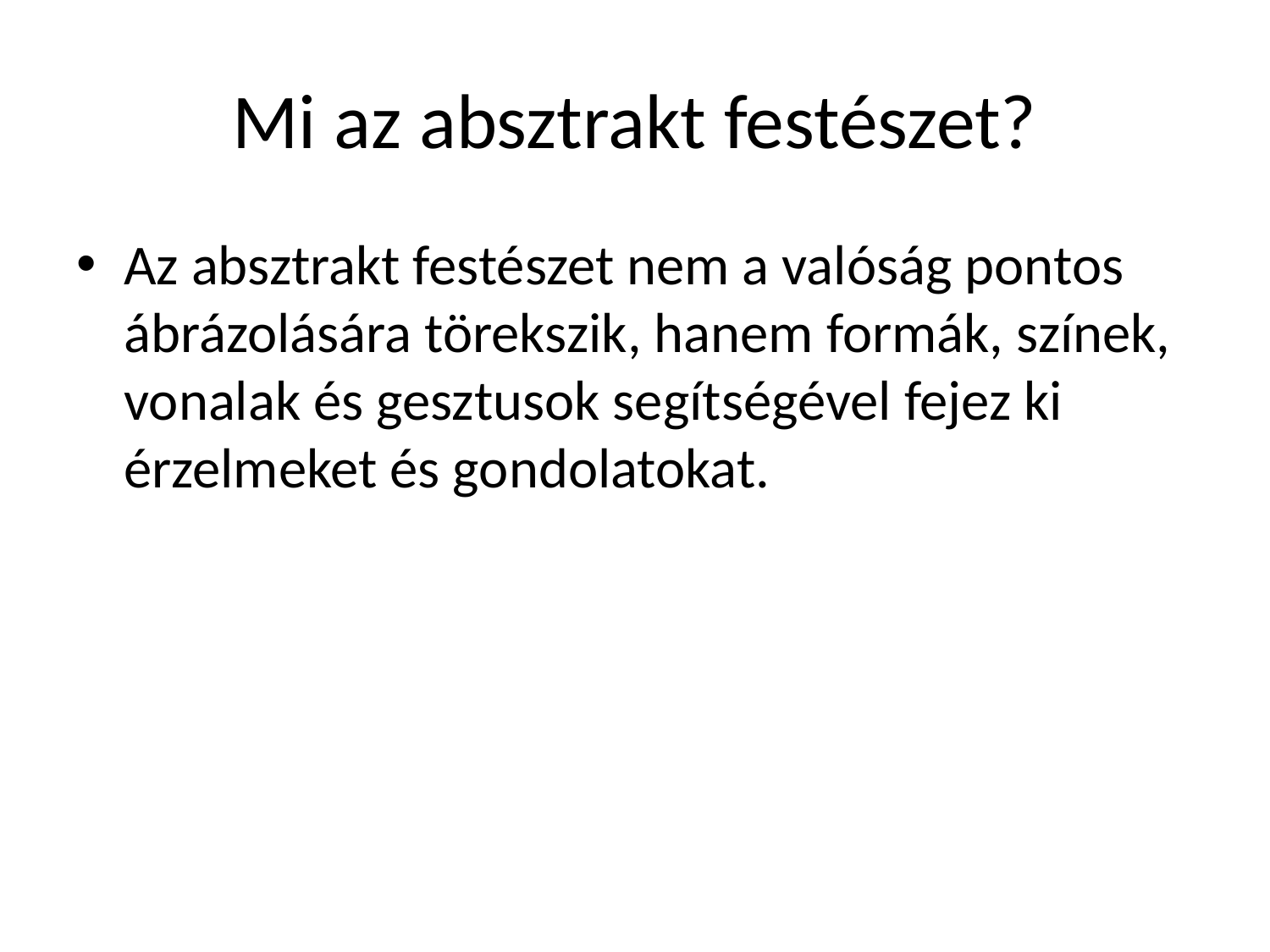

# Mi az absztrakt festészet?
Az absztrakt festészet nem a valóság pontos ábrázolására törekszik, hanem formák, színek, vonalak és gesztusok segítségével fejez ki érzelmeket és gondolatokat.